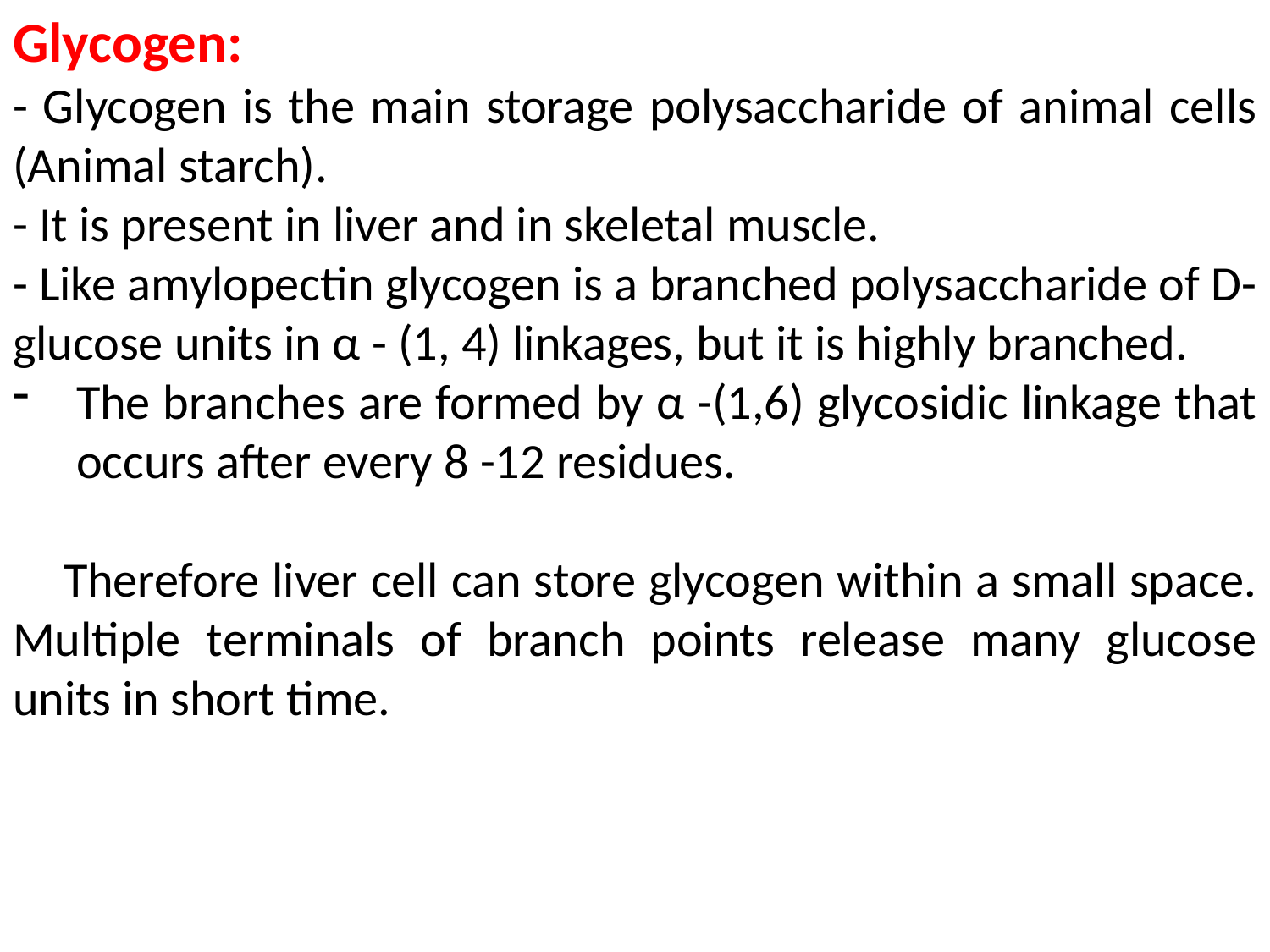

Glycogen:
- Glycogen is the main storage polysaccharide of animal cells (Animal starch).
- It is present in liver and in skeletal muscle.
- Like amylopectin glycogen is a branched polysaccharide of D-glucose units in α - (1, 4) linkages, but it is highly branched.
The branches are formed by α -(1,6) glycosidic linkage that occurs after every 8 -12 residues.

    Therefore liver cell can store glycogen within a small space. Multiple terminals of branch points release many glucose units in short time.